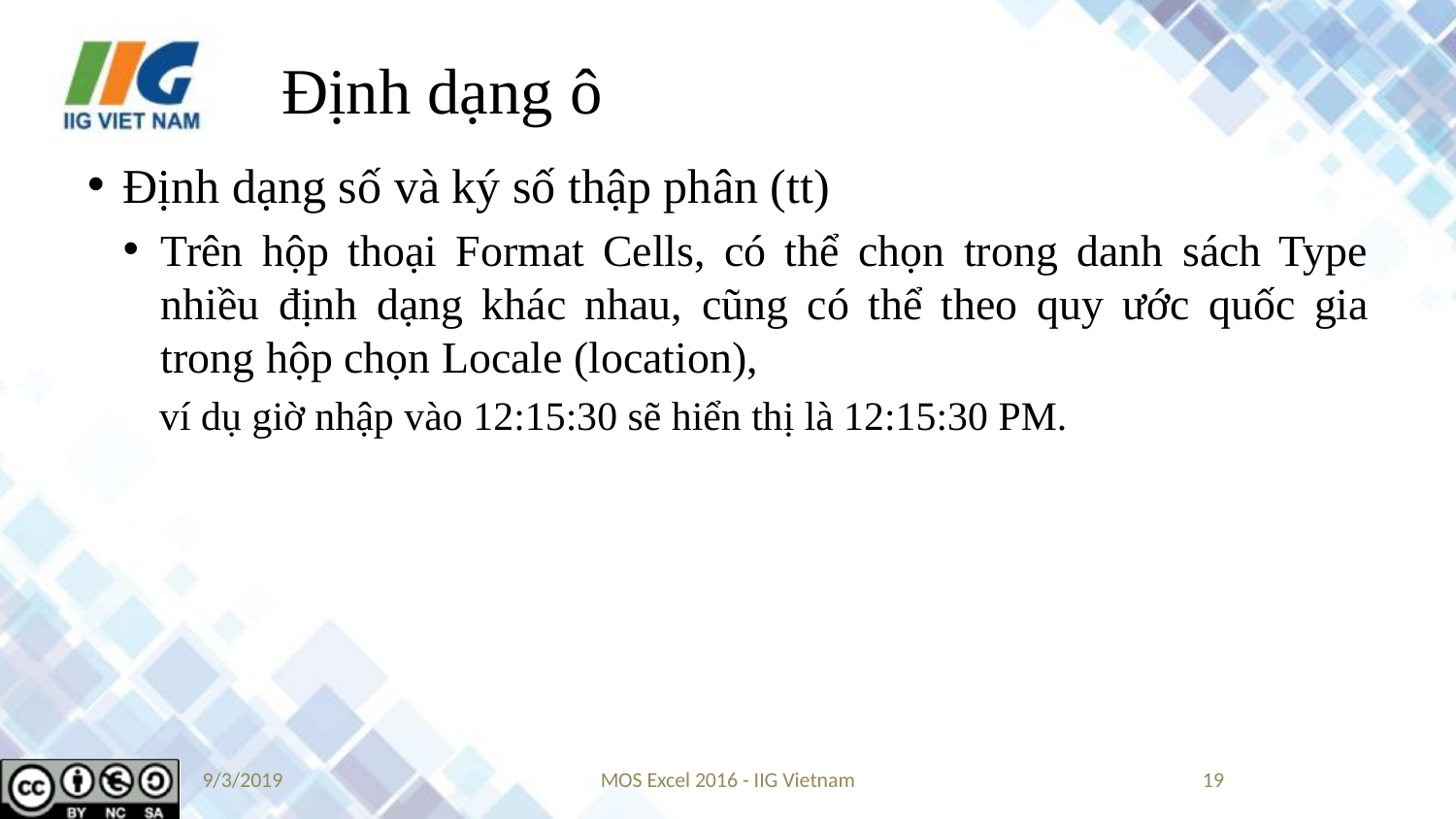

# Định dạng ô
Định dạng số và ký số thập phân (tt)
Trên hộp thoại Format Cells, có thể chọn trong danh sách Type nhiều định dạng khác nhau, cũng có thể theo quy ước quốc gia trong hộp chọn Locale (location),
ví dụ giờ nhập vào 12:15:30 sẽ hiển thị là 12:15:30 PM.
9/3/2019
MOS Excel 2016 - IIG Vietnam
19